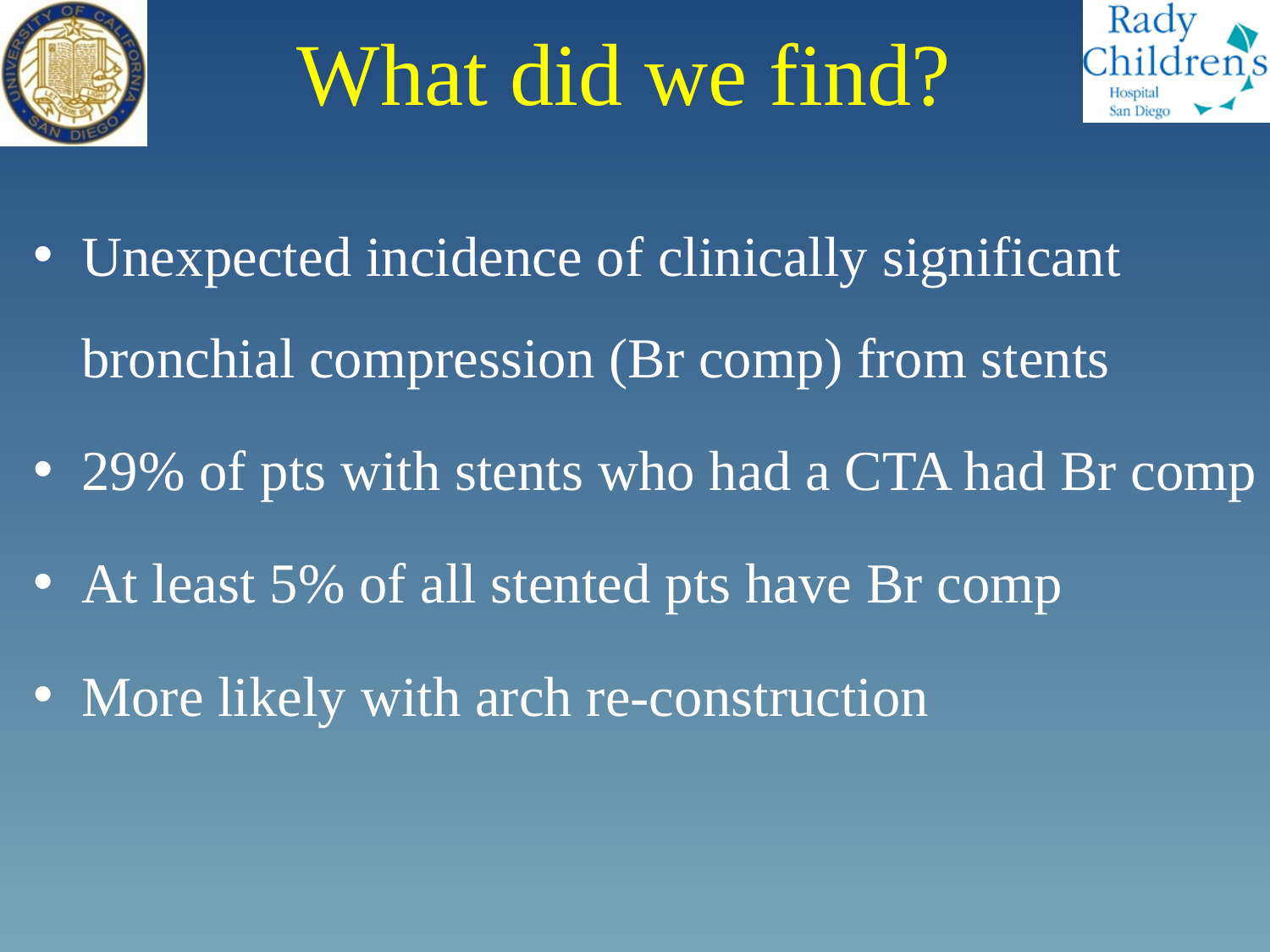

# What did we find?
Unexpected incidence of clinically significant bronchial compression (Br comp) from stents
29% of pts with stents who had a CTA had Br comp
At least 5% of all stented pts have Br comp
More likely with arch re-construction